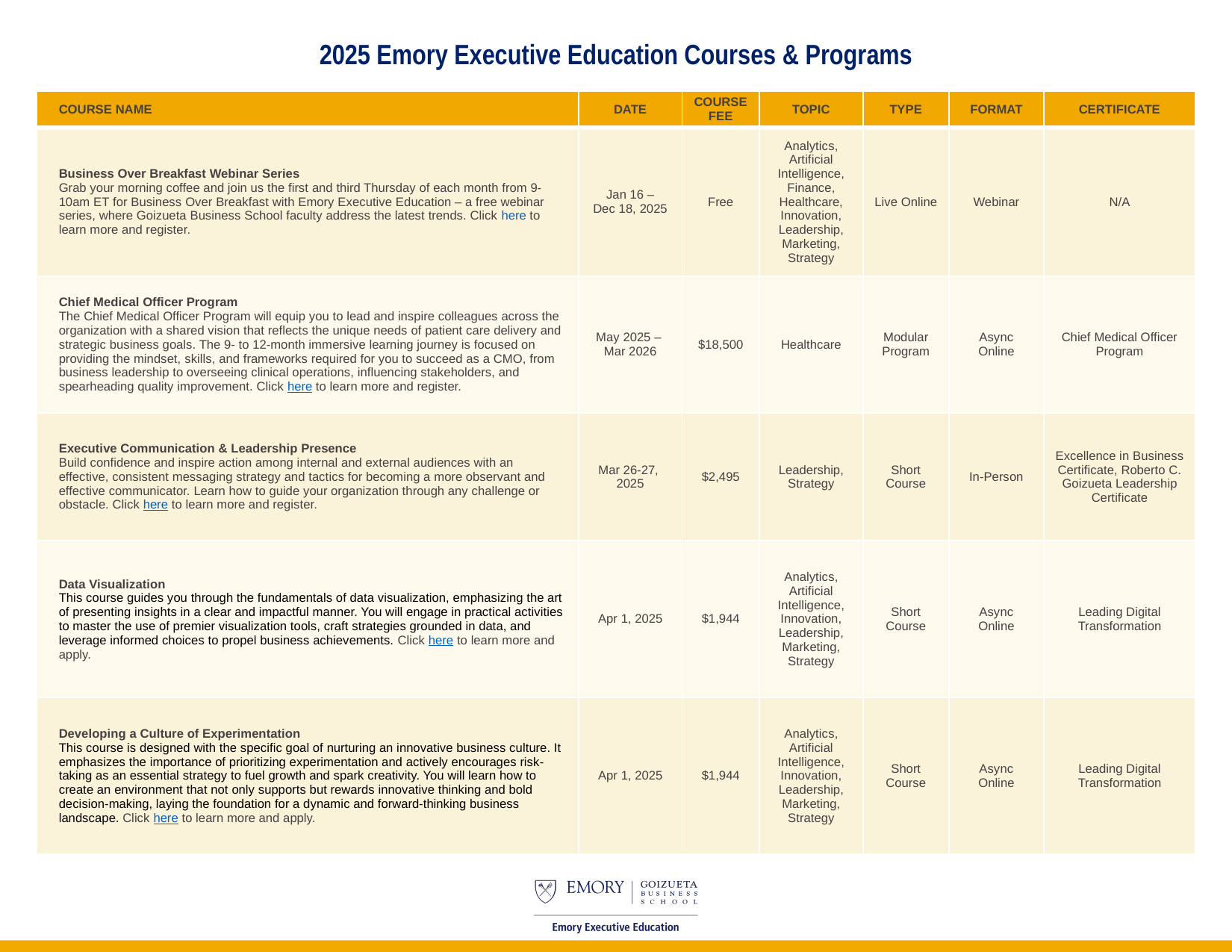

# 2025 Emory Executive Education Courses & Programs
| COURSE NAME | DATE | COURSE FEE | TOPIC | TYPE | FORMAT | CERTIFICATE |
| --- | --- | --- | --- | --- | --- | --- |
| Business Over Breakfast Webinar Series Grab your morning coffee and join us the first and third Thursday of each month from 9-10am ET for Business Over Breakfast with Emory Executive Education – a free webinar series, where Goizueta Business School faculty address the latest trends. Click here to learn more and register. | Jan 16 – Dec 18, 2025 | Free | Analytics, Artificial Intelligence, Finance, Healthcare, Innovation, Leadership, Marketing, Strategy | Live Online | Webinar | N/A |
| Chief Medical Officer Program The Chief Medical Officer Program will equip you to lead and inspire colleagues across the organization with a shared vision that reflects the unique needs of patient care delivery and strategic business goals. The 9- to 12-month immersive learning journey is focused on providing the mindset, skills, and frameworks required for you to succeed as a CMO, from business leadership to overseeing clinical operations, influencing stakeholders, and spearheading quality improvement. Click here to learn more and register. | May 2025 – Mar 2026 | $18,500 | Healthcare | Modular Program | Async Online | Chief Medical Officer Program |
| Executive Communication & Leadership Presence Build confidence and inspire action among internal and external audiences with an effective, consistent messaging strategy and tactics for becoming a more observant and effective communicator. Learn how to guide your organization through any challenge or obstacle. Click here to learn more and register. | Mar 26-27, 2025 | $2,495 | Leadership, Strategy | Short Course | In-Person | Excellence in Business Certificate, Roberto C. Goizueta Leadership Certificate |
| Data Visualization This course guides you through the fundamentals of data visualization, emphasizing the art of presenting insights in a clear and impactful manner. You will engage in practical activities to master the use of premier visualization tools, craft strategies grounded in data, and leverage informed choices to propel business achievements. Click here to learn more and apply. | Apr 1, 2025 | $1,944 | Analytics, Artificial Intelligence, Innovation, Leadership, Marketing, Strategy | Short Course | Async Online | Leading Digital Transformation |
| Developing a Culture of Experimentation This course is designed with the specific goal of nurturing an innovative business culture. It emphasizes the importance of prioritizing experimentation and actively encourages risk-taking as an essential strategy to fuel growth and spark creativity. You will learn how to create an environment that not only supports but rewards innovative thinking and bold decision-making, laying the foundation for a dynamic and forward-thinking business landscape. Click here to learn more and apply. | Apr 1, 2025 | $1,944 | Analytics, Artificial Intelligence, Innovation, Leadership, Marketing, Strategy | Short Course | Async Online | Leading Digital Transformation |